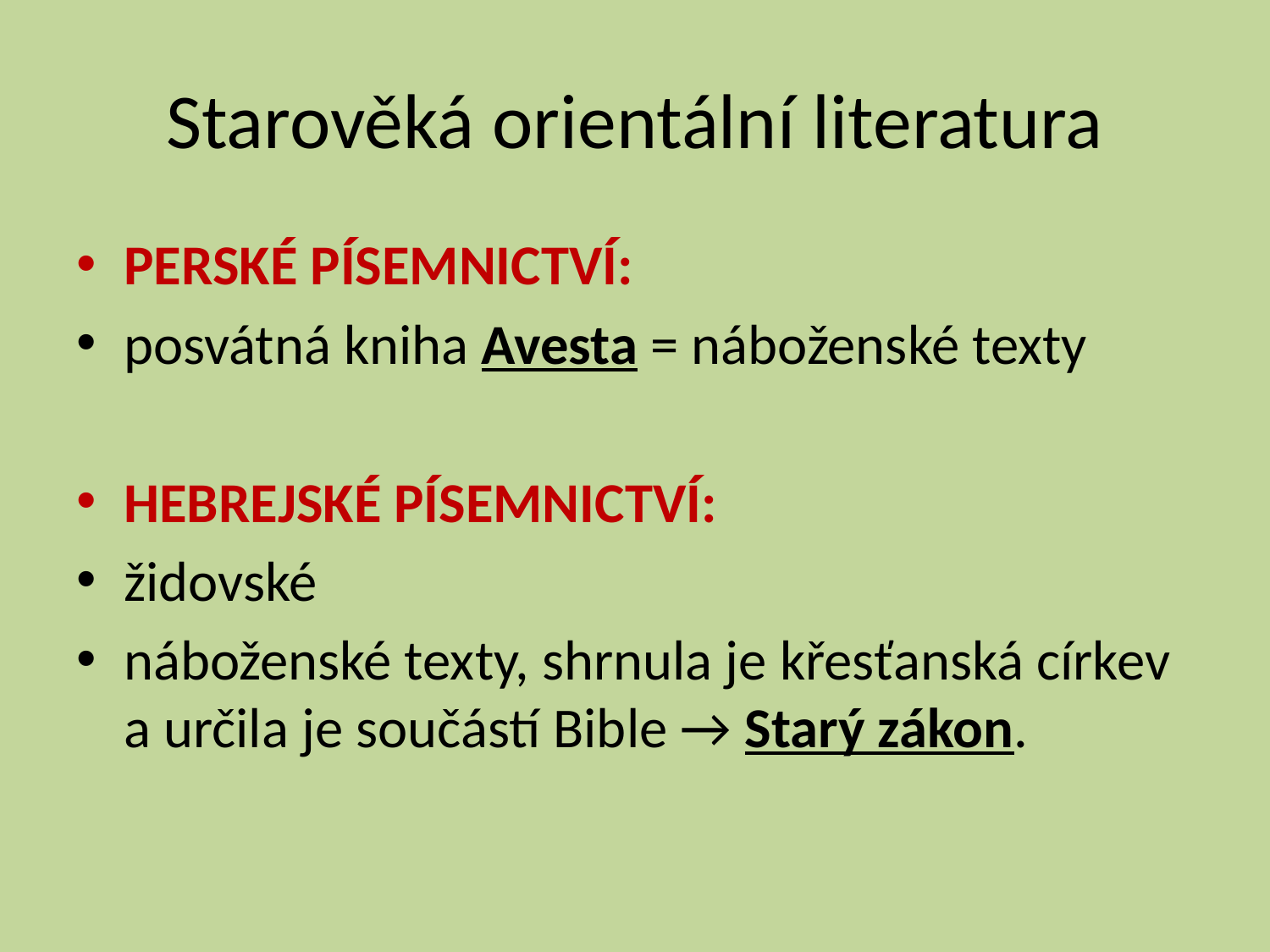

# Starověká orientální literatura
PERSKÉ PÍSEMNICTVÍ:
posvátná kniha Avesta = náboženské texty

HEBREJSKÉ PÍSEMNICTVÍ:
židovské
náboženské texty, shrnula je křesťanská církev a určila je součástí Bible → Starý zákon.